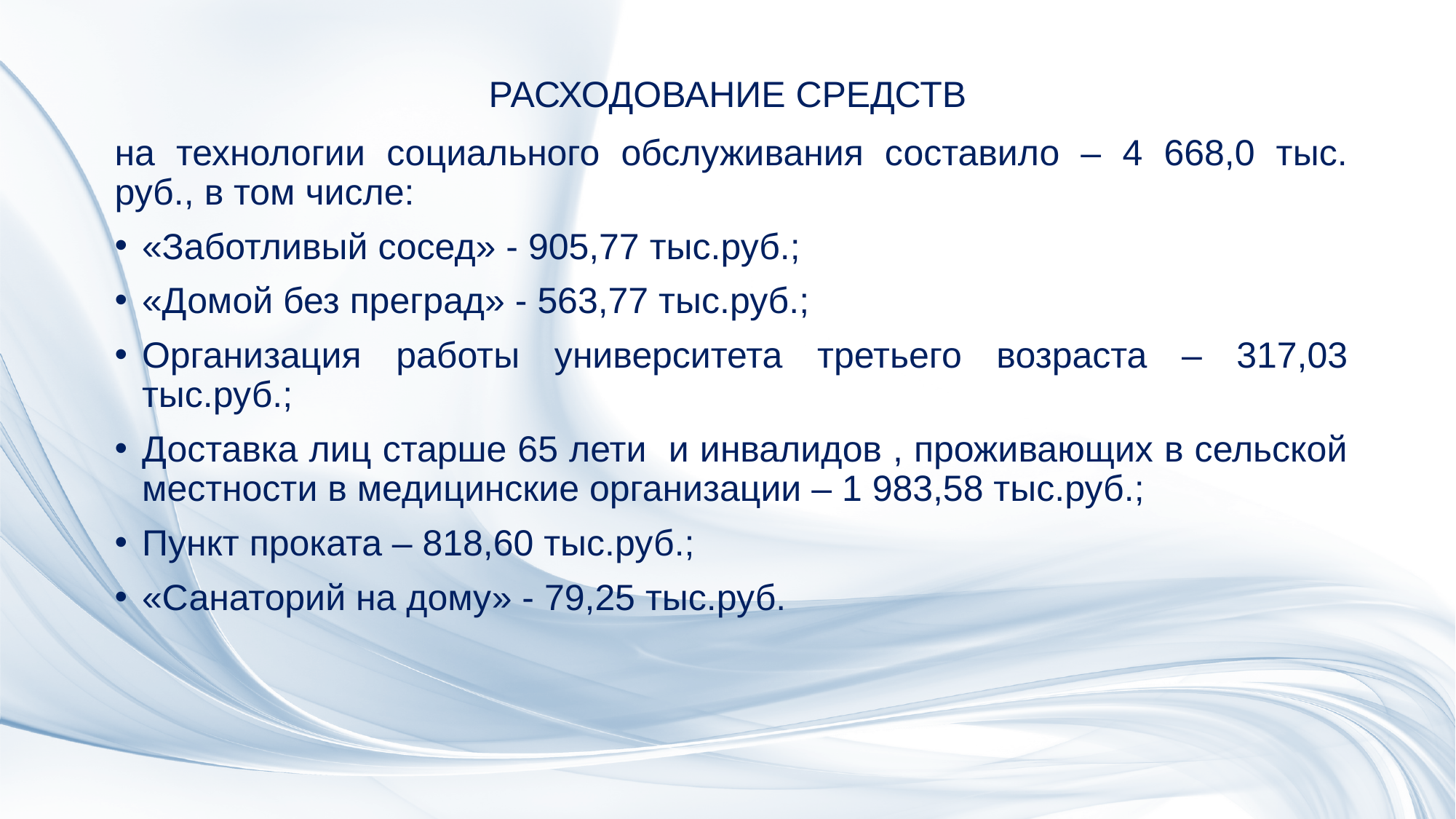

# РАСХОДОВАНИЕ СРЕДСТВ
на технологии социального обслуживания составило – 4 668,0 тыс. руб., в том числе:
«Заботливый сосед» - 905,77 тыс.руб.;
«Домой без преград» - 563,77 тыс.руб.;
Организация работы университета третьего возраста – 317,03 тыс.руб.;
Доставка лиц старше 65 лети  и инвалидов , проживающих в сельской местности в медицинские организации – 1 983,58 тыс.руб.;
Пункт проката – 818,60 тыс.руб.;
«Санаторий на дому» - 79,25 тыс.руб.